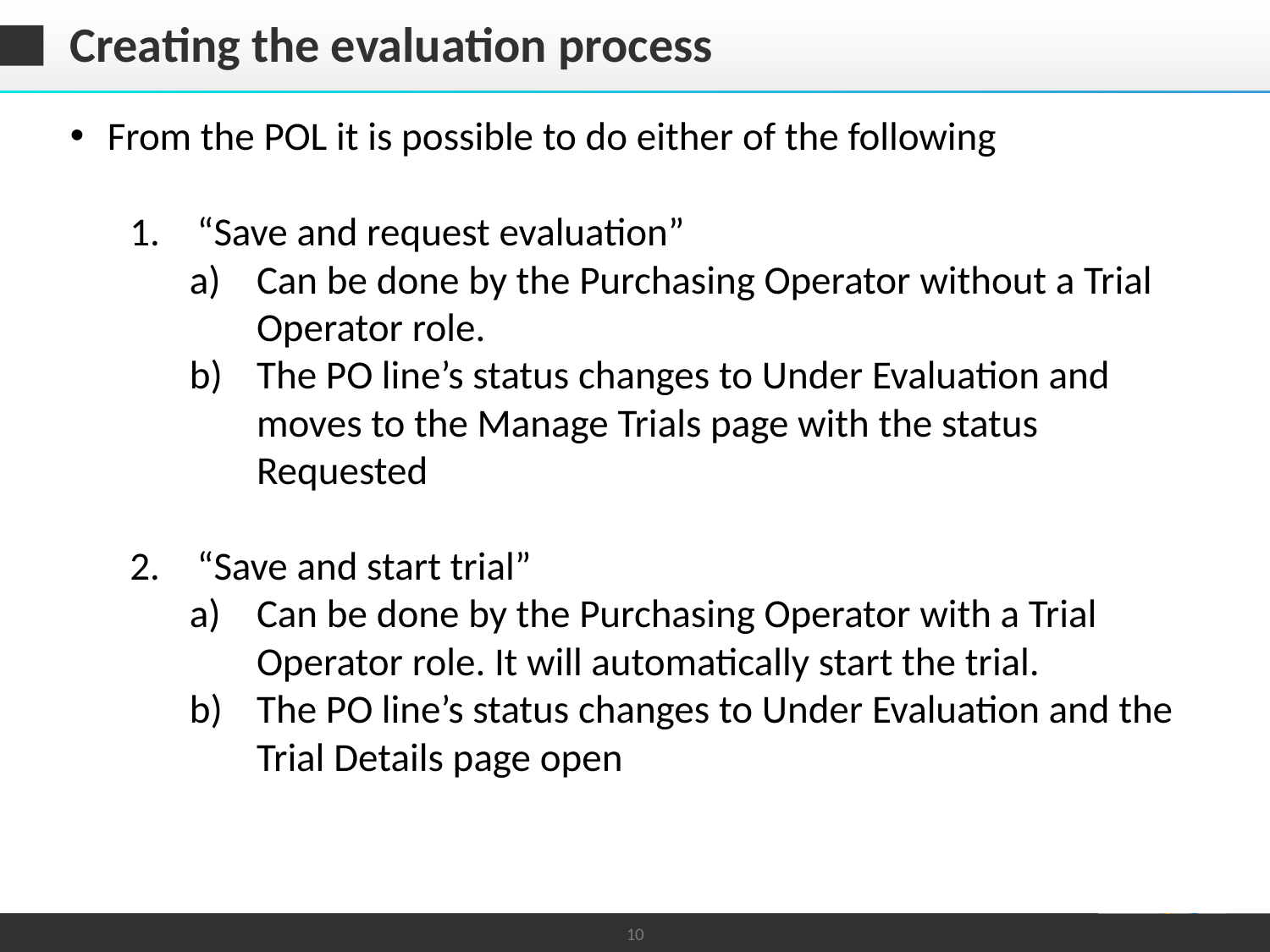

# Creating the evaluation process
From the POL it is possible to do either of the following
“Save and request evaluation”
Can be done by the Purchasing Operator without a Trial Operator role.
The PO line’s status changes to Under Evaluation and moves to the Manage Trials page with the status Requested
“Save and start trial”
Can be done by the Purchasing Operator with a Trial Operator role. It will automatically start the trial.
The PO line’s status changes to Under Evaluation and the Trial Details page open
10